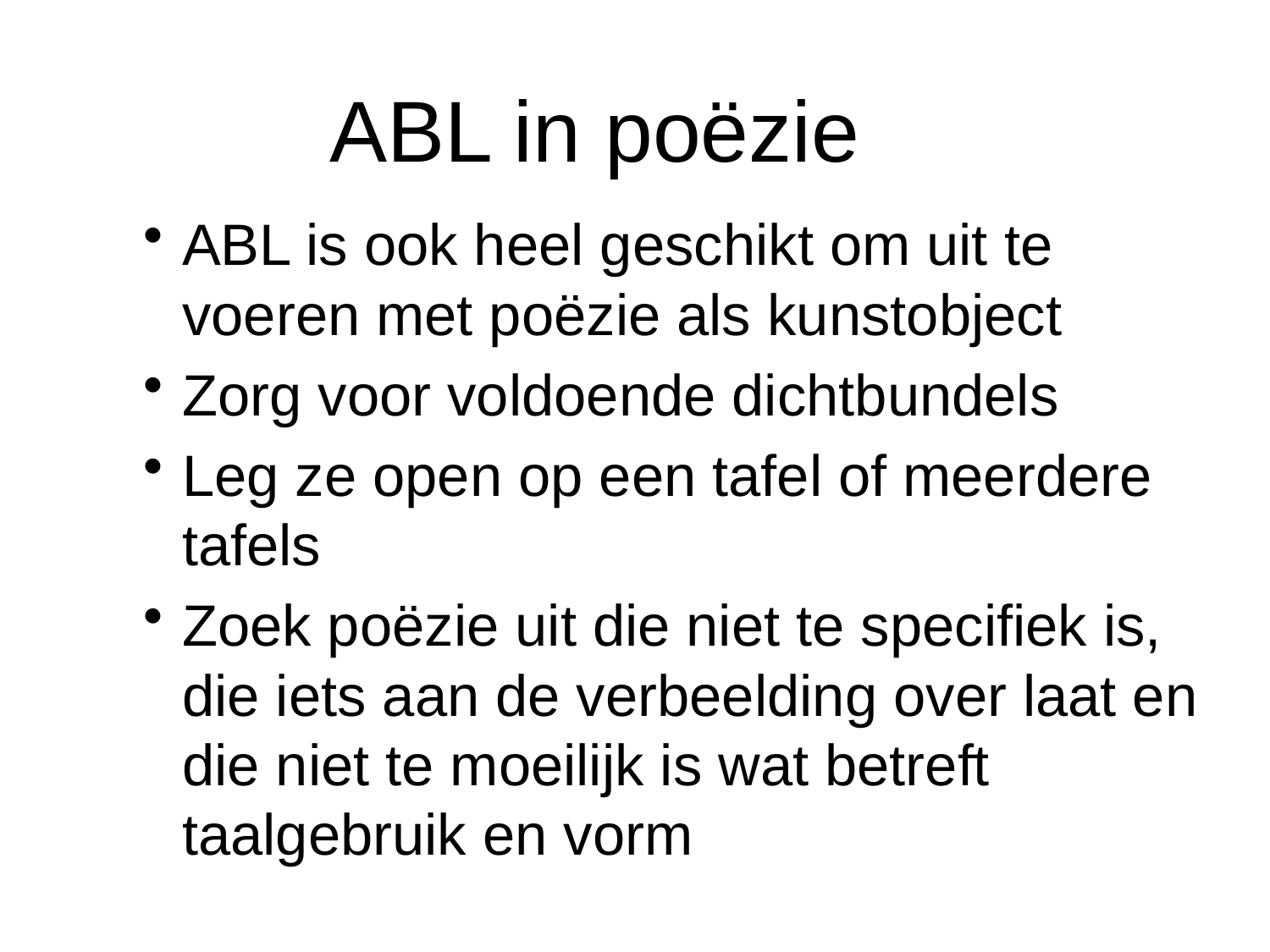

# ABL in poëzie
ABL is ook heel geschikt om uit te voeren met poëzie als kunstobject
Zorg voor voldoende dichtbundels
Leg ze open op een tafel of meerdere tafels
Zoek poëzie uit die niet te specifiek is, die iets aan de verbeelding over laat en die niet te moeilijk is wat betreft taalgebruik en vorm